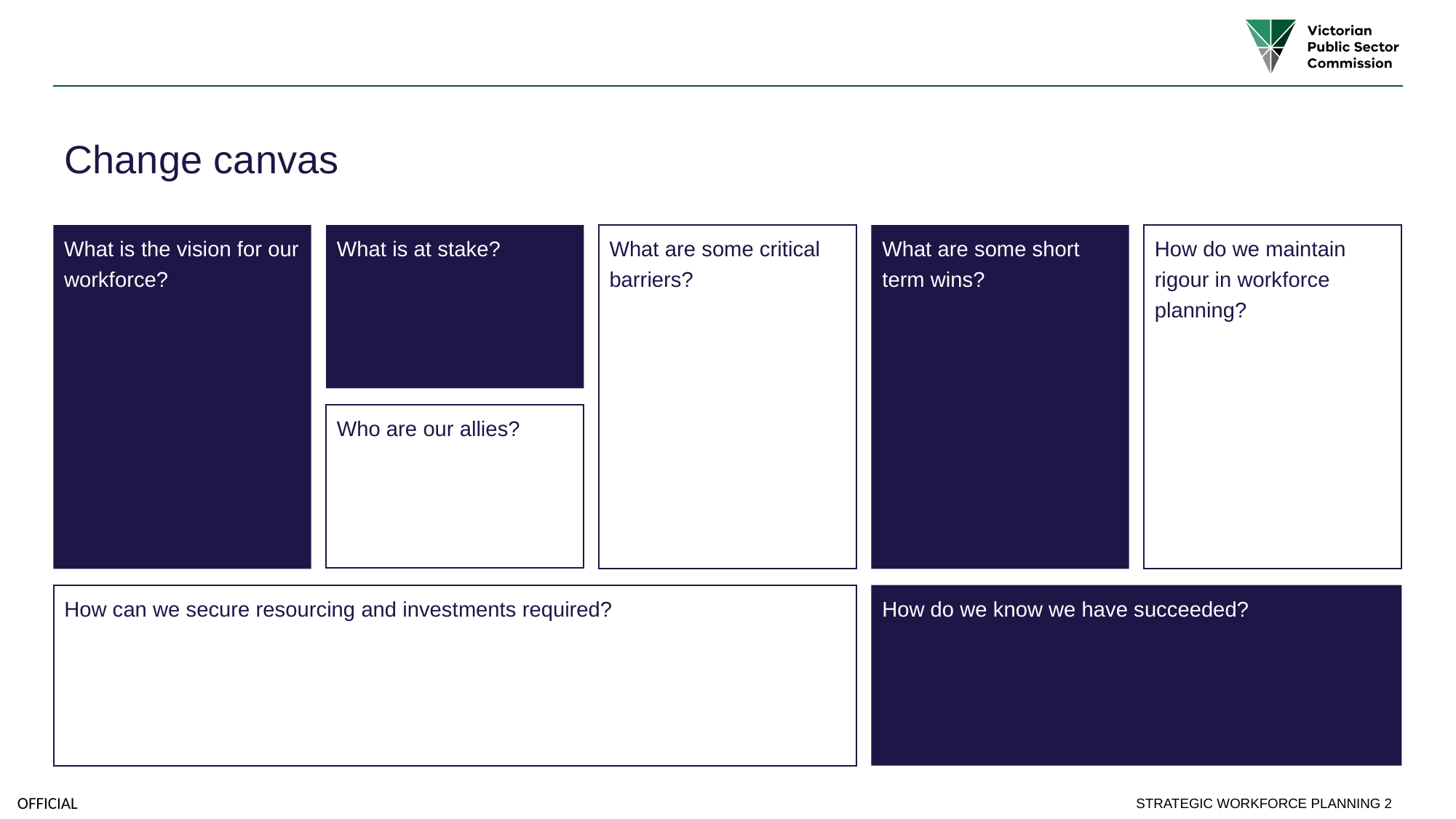

Change canvas
What is the vision for our workforce?
What is at stake?
What are some critical barriers?
What are some short term wins?
How do we maintain rigour in workforce planning?
Who are our allies?
How can we secure resourcing and investments required?
How do we know we have succeeded?
Strategic Workforce Planning 2